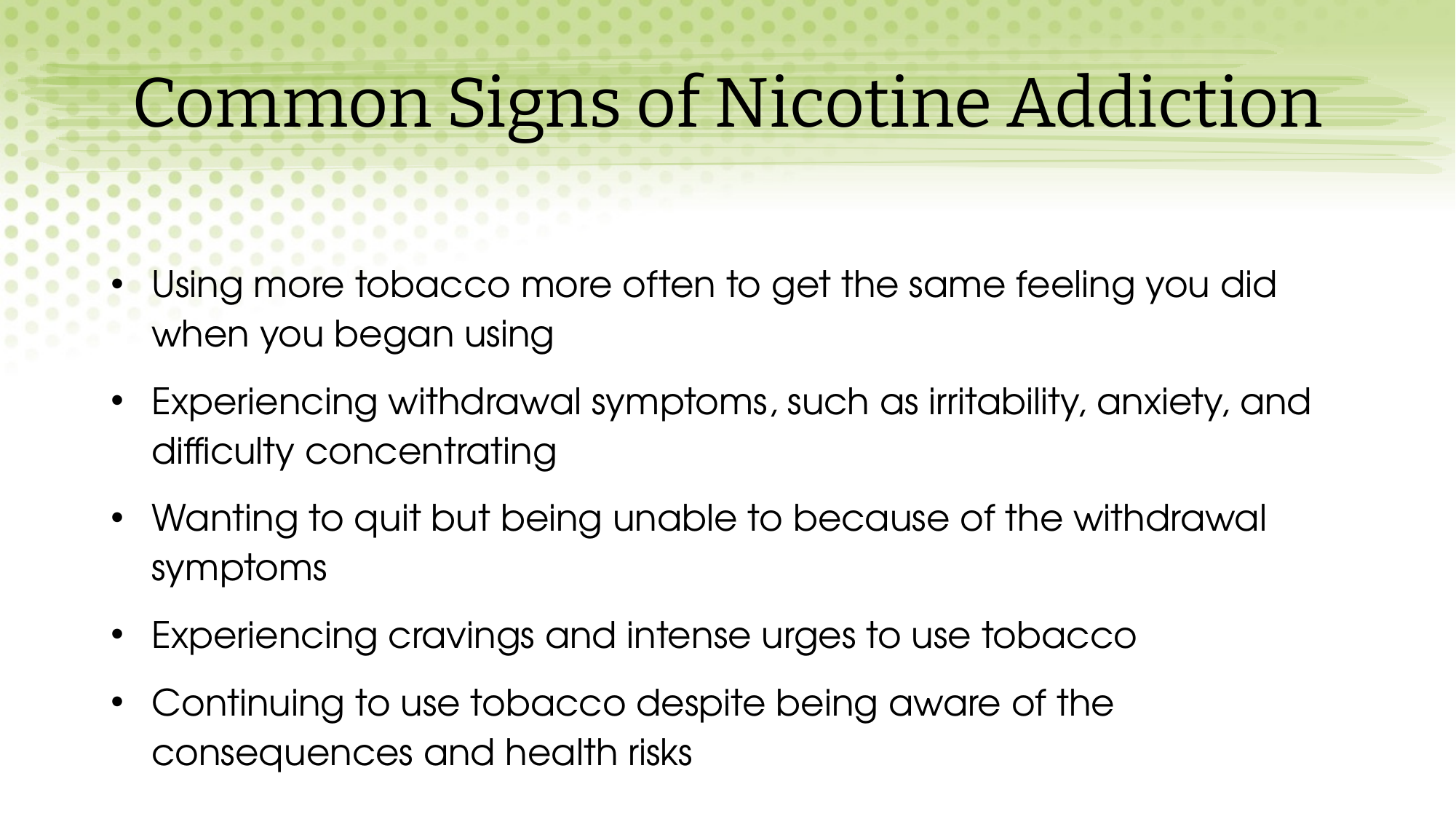

# Common Signs of Nicotine Addiction
Using more tobacco more often to get the same feeling you did when you began using
Experiencing withdrawal symptoms, such as irritability, anxiety, and difficulty concentrating
Wanting to quit but being unable to because of the withdrawal symptoms
Experiencing cravings and intense urges to use tobacco
Continuing to use tobacco despite being aware of the consequences and health risks